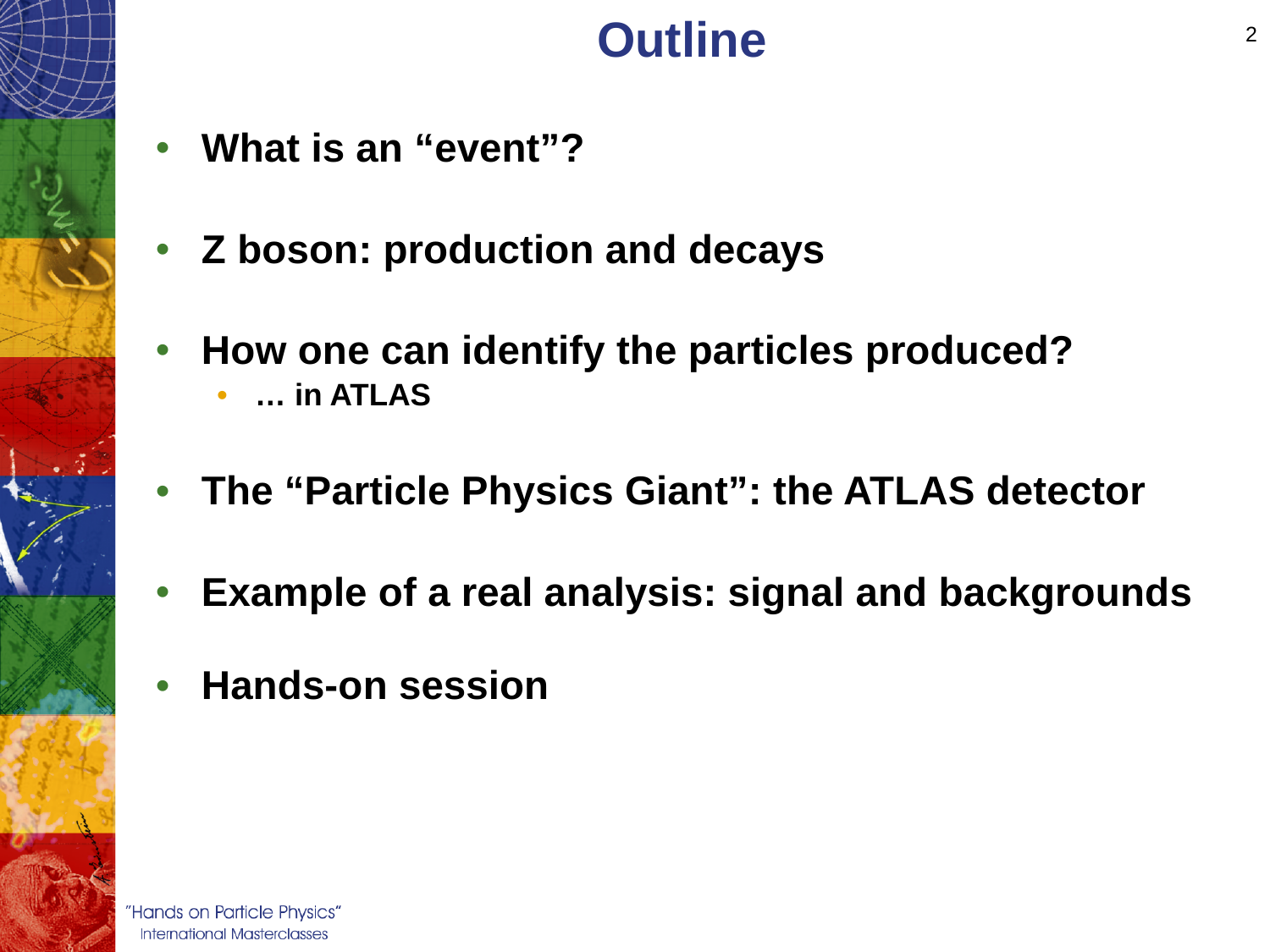

Outline
2
What is an “event”?

Z boson: production and decays

How one can identify the particles produced?
… in ATLAS

The “Particle Physics Giant”: the ATLAS detector

Example of a real analysis: signal and backgrounds

Hands-on session